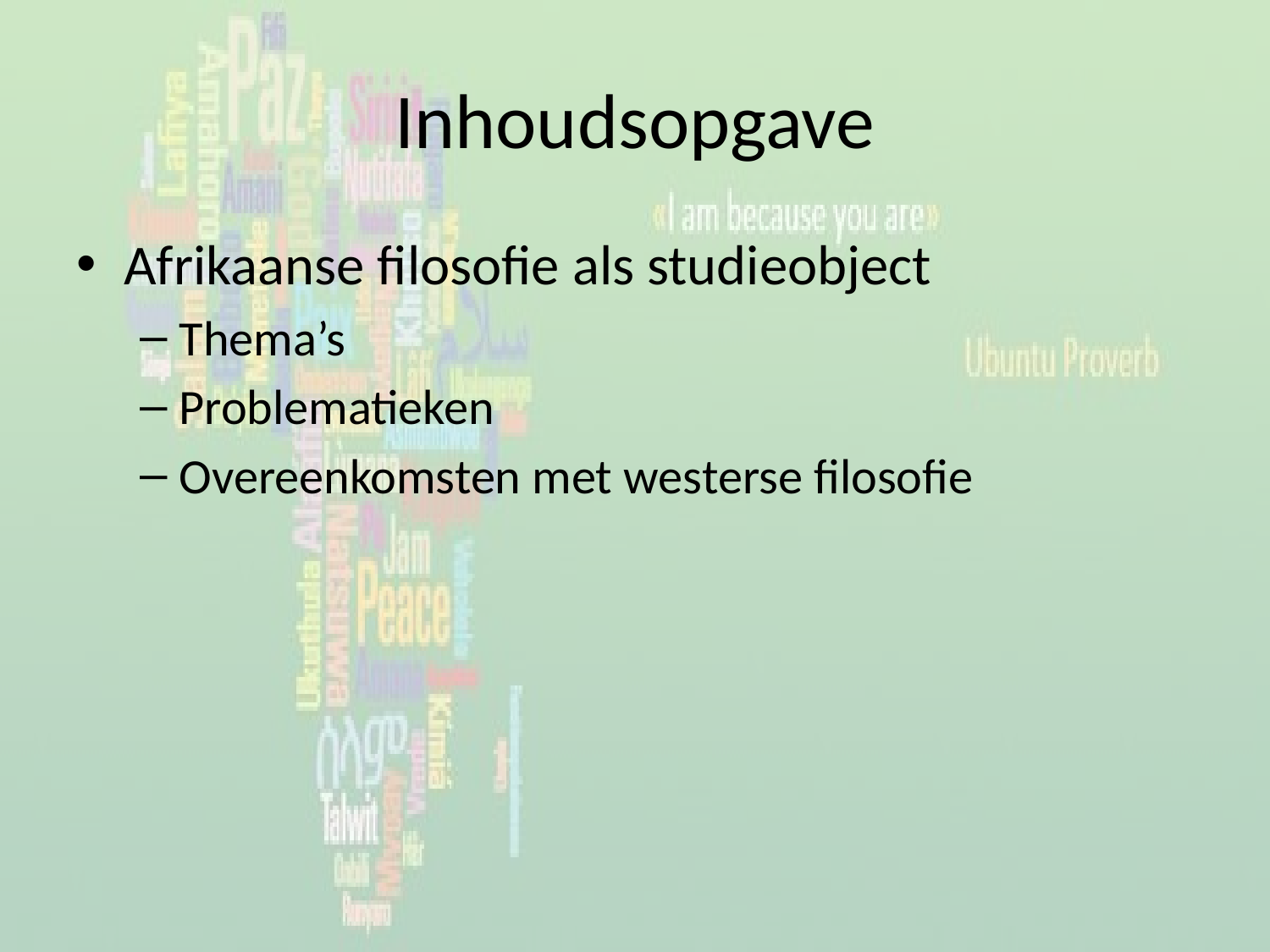

# Inhoudsopgave
Afrikaanse filosofie als studieobject
Thema’s
Problematieken
Overeenkomsten met westerse filosofie